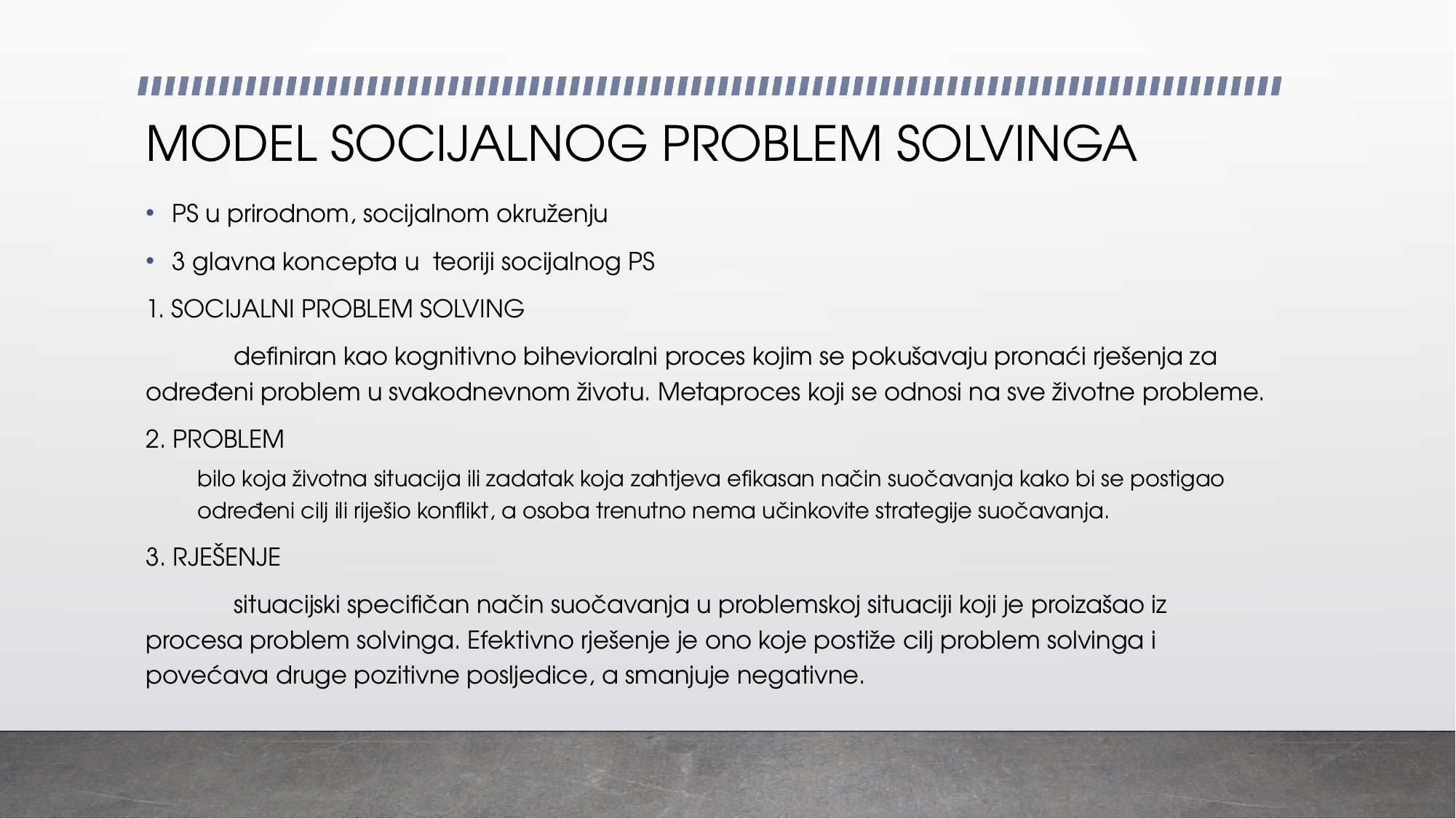

# MODEL SOCIJALNOG PROBLEM SOLVINGA
PS u prirodnom, socijalnom okruženju
3 glavna koncepta u  teoriji socijalnog PS
1. SOCIJALNI PROBLEM SOLVING
	definiran kao kognitivno bihevioralni proces kojim se pokušavaju pronaći rješenja za određeni problem u svakodnevnom životu. Metaproces koji se odnosi na sve životne probleme.
2. PROBLEM
	bilo koja životna situacija ili zadatak koja zahtjeva efikasan način suočavanja kako bi se postigao određeni cilj ili riješio konflikt, a osoba trenutno nema učinkovite strategije suočavanja.
3. RJEŠENJE
	situacijski specifičan način suočavanja u problemskoj situaciji koji je proizašao iz procesa problem solvinga. Efektivno rješenje je ono koje postiže cilj problem solvinga i povećava druge pozitivne posljedice, a smanjuje negativne.